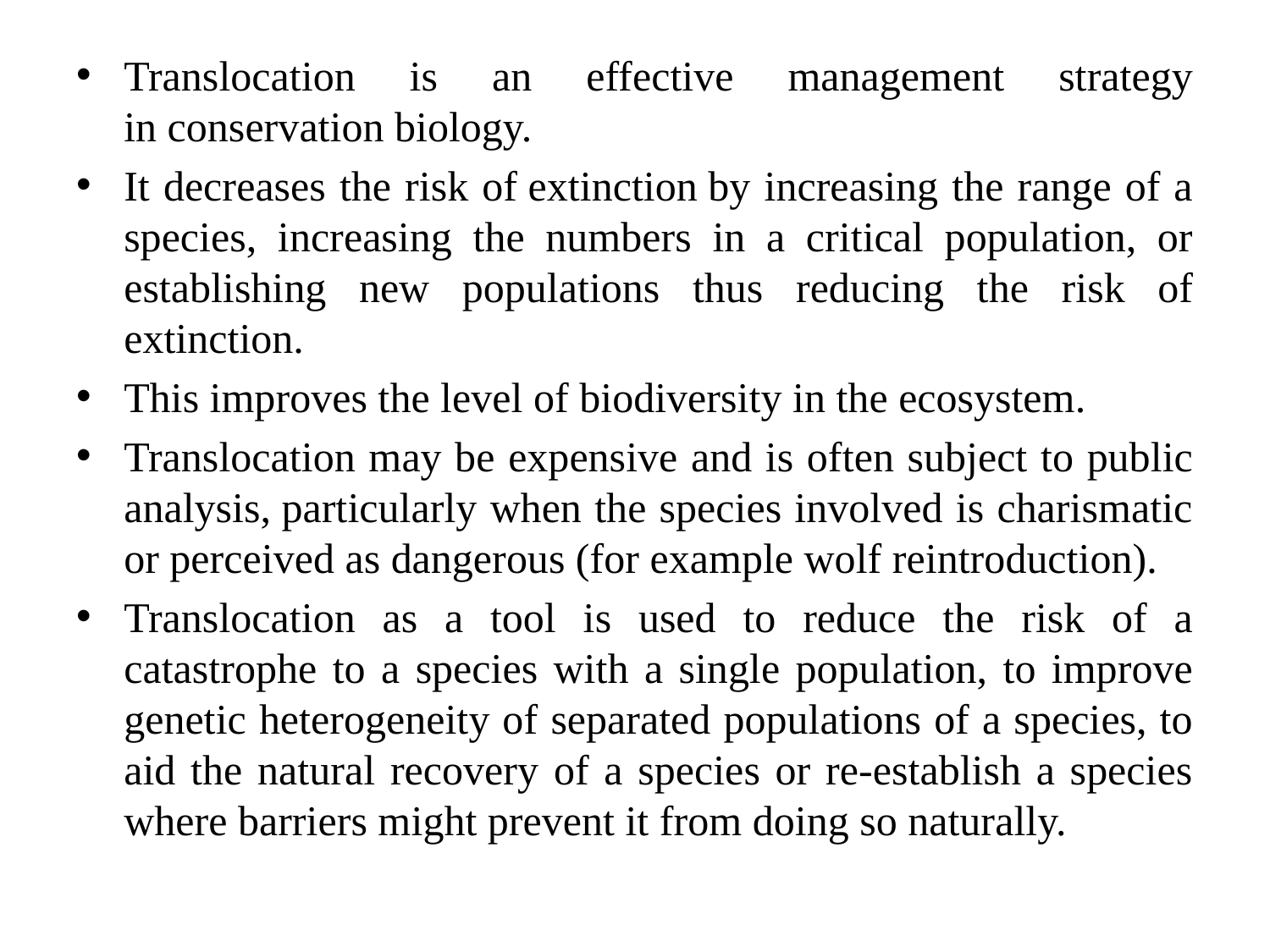

Translocation is an effective management strategy in conservation biology.
It decreases the risk of extinction by increasing the range of a species, increasing the numbers in a critical population, or establishing new populations thus reducing the risk of extinction.
This improves the level of biodiversity in the ecosystem.
Translocation may be expensive and is often subject to public analysis, particularly when the species involved is charismatic or perceived as dangerous (for example wolf reintroduction).
Translocation as a tool is used to reduce the risk of a catastrophe to a species with a single population, to improve genetic heterogeneity of separated populations of a species, to aid the natural recovery of a species or re-establish a species where barriers might prevent it from doing so naturally.